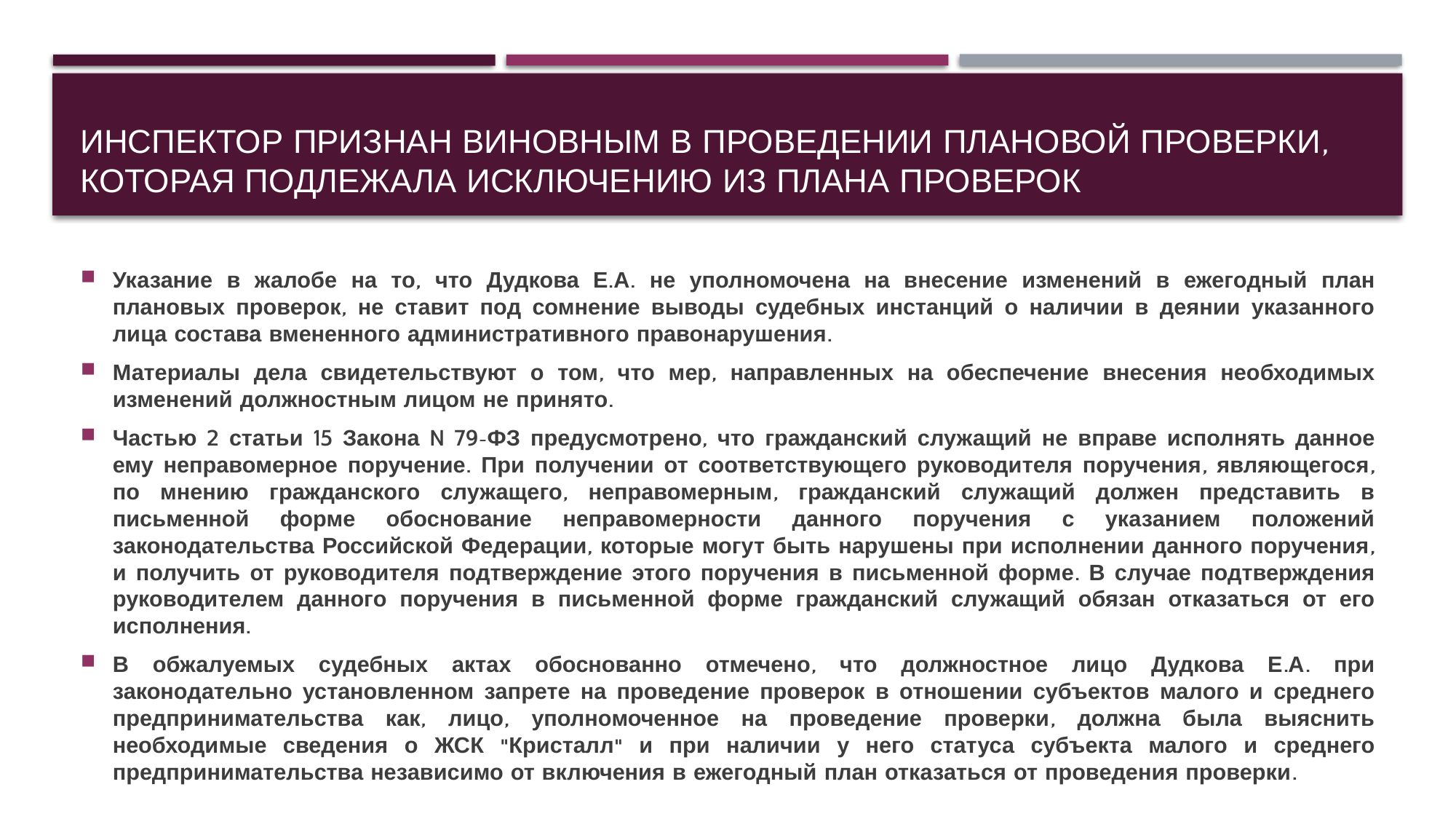

# Инспектор признан виновным в проведении плановой проверки, которая подлежала исключению из плана проверок
Указание в жалобе на то, что Дудкова Е.А. не уполномочена на внесение изменений в ежегодный план плановых проверок, не ставит под сомнение выводы судебных инстанций о наличии в деянии указанного лица состава вмененного административного правонарушения.
Материалы дела свидетельствуют о том, что мер, направленных на обеспечение внесения необходимых изменений должностным лицом не принято.
Частью 2 статьи 15 Закона N 79-ФЗ предусмотрено, что гражданский служащий не вправе исполнять данное ему неправомерное поручение. При получении от соответствующего руководителя поручения, являющегося, по мнению гражданского служащего, неправомерным, гражданский служащий должен представить в письменной форме обоснование неправомерности данного поручения с указанием положений законодательства Российской Федерации, которые могут быть нарушены при исполнении данного поручения, и получить от руководителя подтверждение этого поручения в письменной форме. В случае подтверждения руководителем данного поручения в письменной форме гражданский служащий обязан отказаться от его исполнения.
В обжалуемых судебных актах обоснованно отмечено, что должностное лицо Дудкова Е.А. при законодательно установленном запрете на проведение проверок в отношении субъектов малого и среднего предпринимательства как, лицо, уполномоченное на проведение проверки, должна была выяснить необходимые сведения о ЖСК "Кристалл" и при наличии у него статуса субъекта малого и среднего предпринимательства независимо от включения в ежегодный план отказаться от проведения проверки.